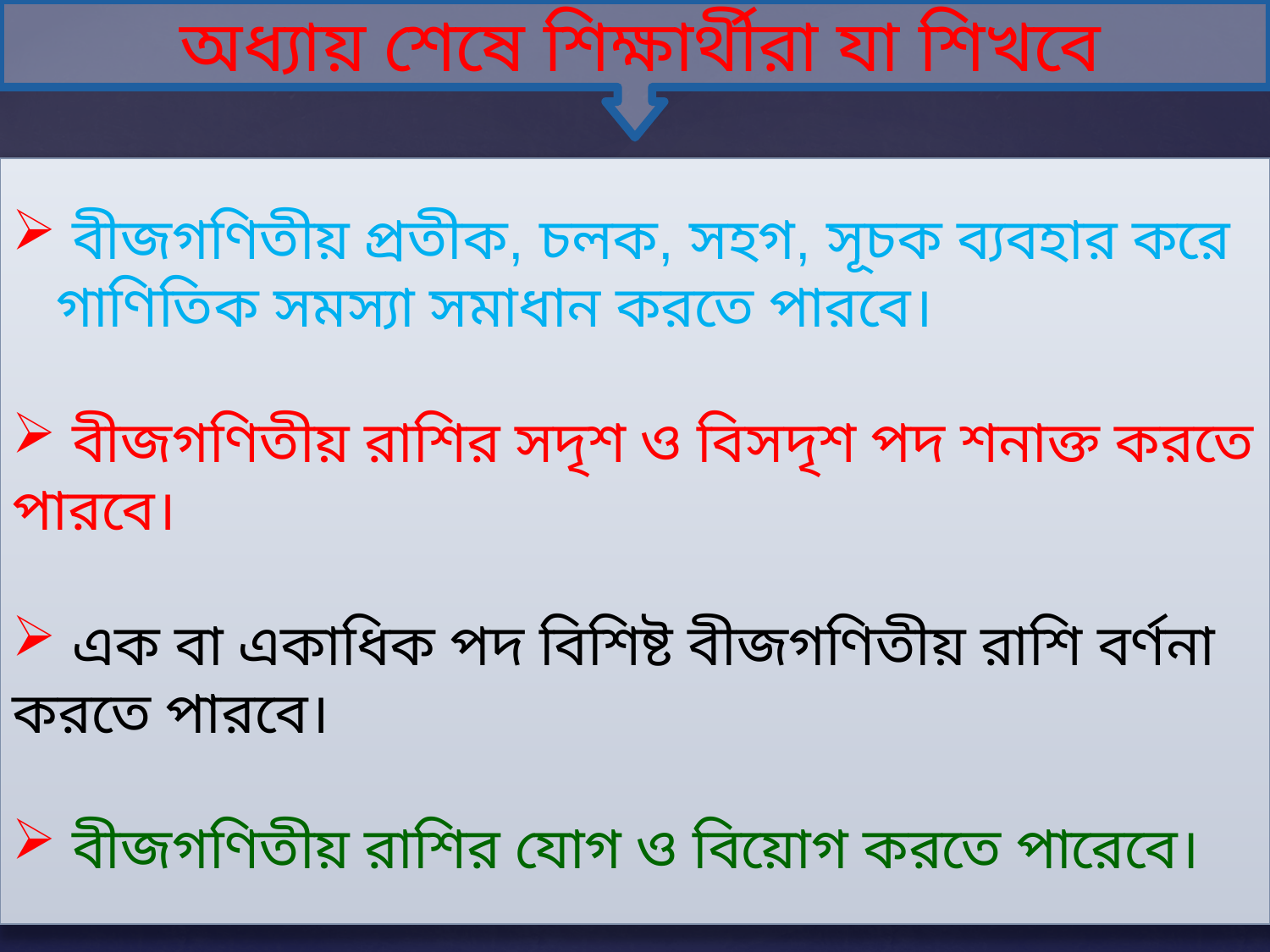

অধ্যায় শেষে শিক্ষার্থীরা যা শিখবে

 বীজগণিতীয় প্রতীক, চলক, সহগ, সূচক ব্যবহার করে
   গাণিতিক সমস্যা সমাধান করতে পারবে।

 বীজগণিতীয় রাশির সদৃশ ও বিসদৃশ পদ শনাক্ত করতে পারবে।

 এক বা একাধিক পদ বিশিষ্ট বীজগণিতীয় রাশি বর্ণনা করতে পারবে।

 বীজগণিতীয় রাশির যোগ ও বিয়োগ করতে পারেবে।